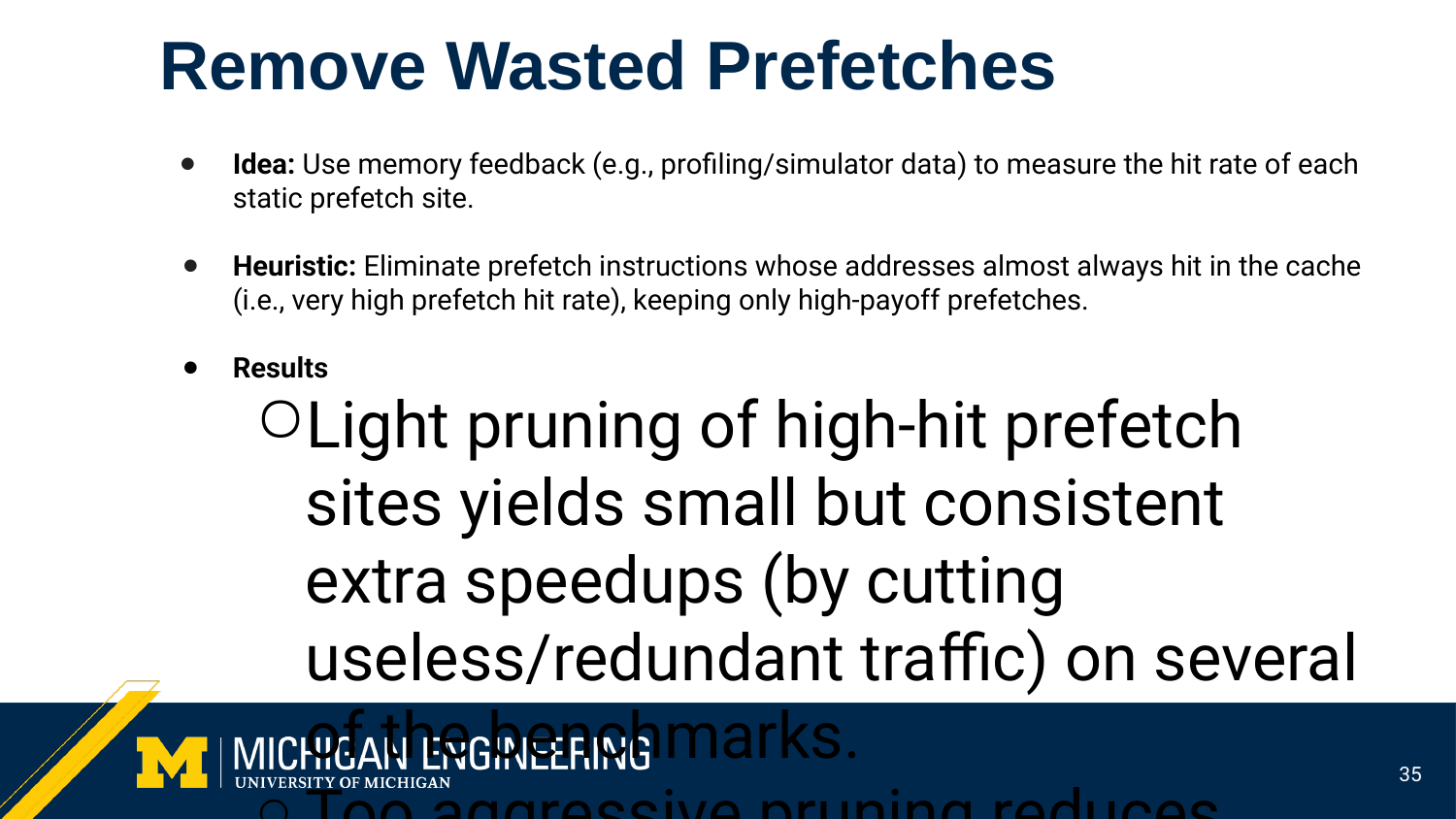

# Remove Wasted Prefetches
Idea: Use memory feedback (e.g., profiling/simulator data) to measure the hit rate of each static prefetch site.

Heuristic: Eliminate prefetch instructions whose addresses almost always hit in the cache (i.e., very high prefetch hit rate), keeping only high-payoff prefetches.

Results
Light pruning of high-hit prefetch sites yields small but consistent extra speedups (by cutting useless/redundant traffic) on several of the benchmarks.
Too aggressive pruning reduces miss coverage and hurts performance; need to balance overhead vs coverage.

Takeaway: better locality analysis can make compiler prefetching cheaper without redesigning the core prefetch algorithm.
35